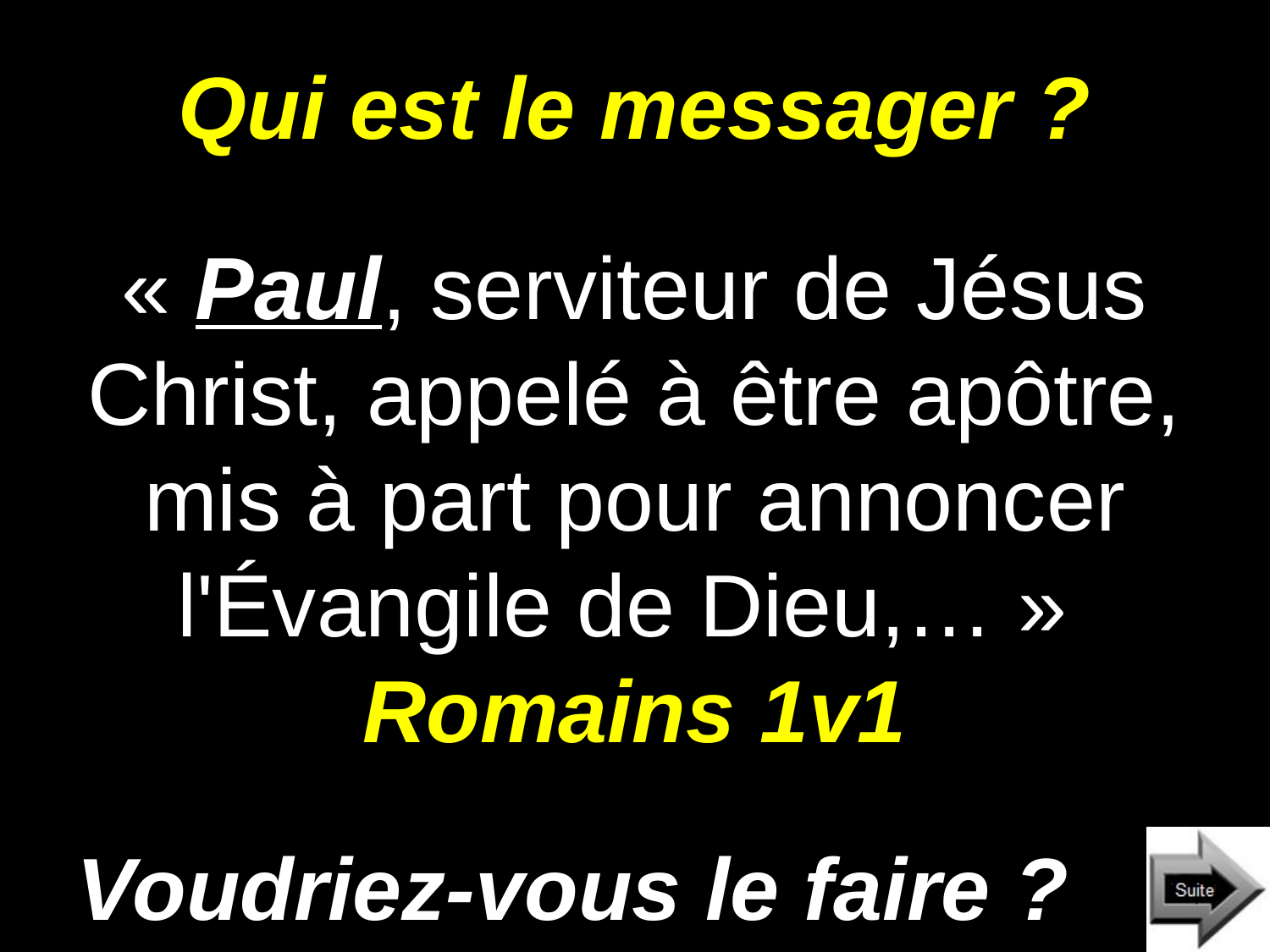

# Qui est le messager ?
« Paul, serviteur de Jésus Christ, appelé à être apôtre, mis à part pour annoncer l'Évangile de Dieu,… »  Romains 1v1
Voudriez-vous le faire ?